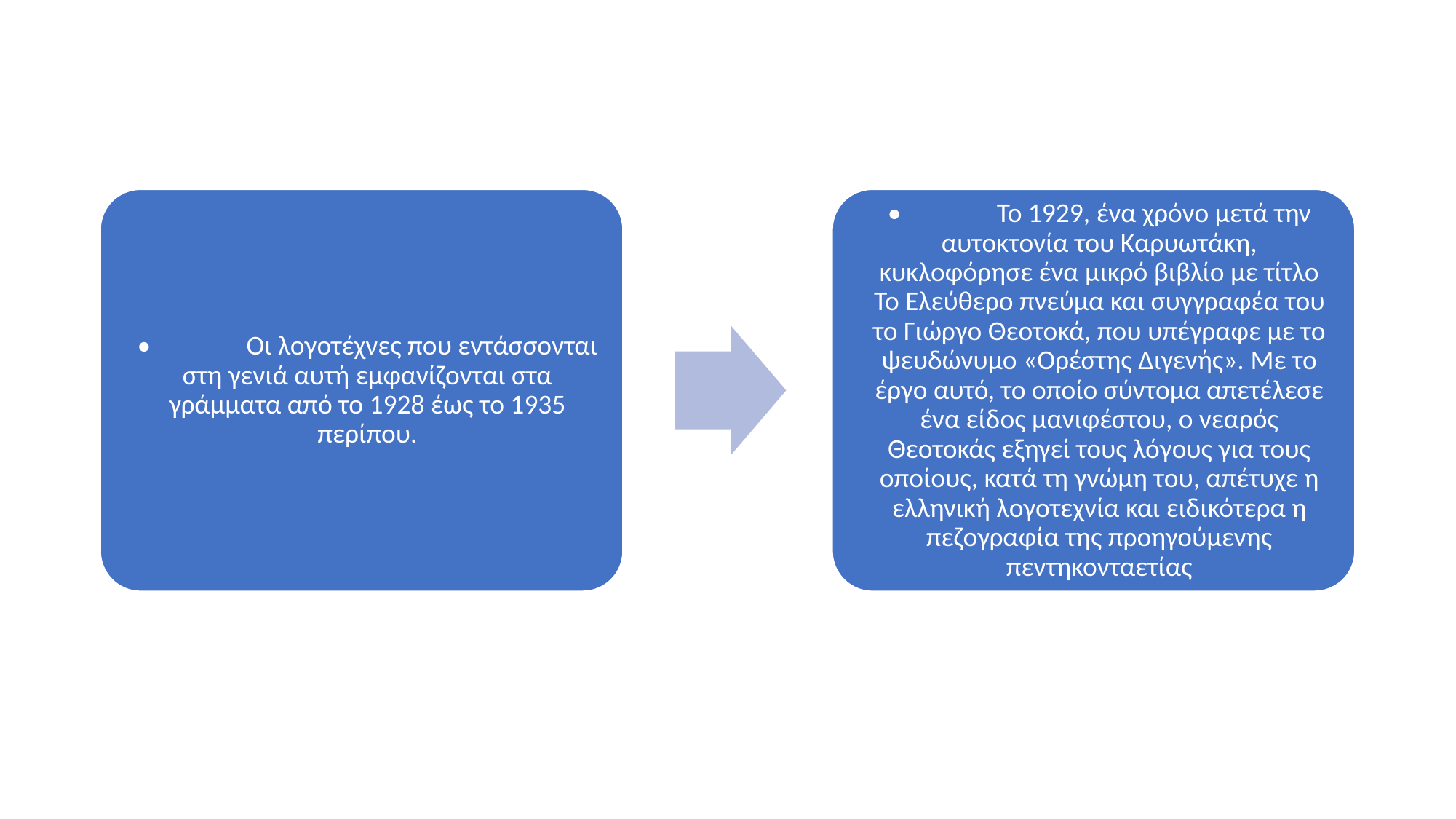

•	Οι λογοτέχνες που εντάσσονται στη γενιά αυτή εμφανίζονται στα γράμματα από το 1928 έως το 1935 περίπου.

•	Το 1929, ένα χρόνο μετά την αυτοκτονία του Καρυωτάκη, κυκλοφόρησε ένα μικρό βιβλίο με τίτλο Το Ελεύθερο πνεύμα και συγγραφέα του το Γιώργο Θεοτοκά, που υπέγραφε με το ψευδώνυμο «Ορέστης Διγενής». Με το έργο αυτό, το οποίο σύντομα απετέλεσε ένα είδος μανιφέστου, ο νεαρός Θεοτοκάς εξηγεί τους λόγους για τους οποίους, κατά τη γνώμη του, απέτυχε η ελληνική λογοτεχνία και ειδικότερα η πεζογραφία της προηγούμενης πεντηκονταετίας